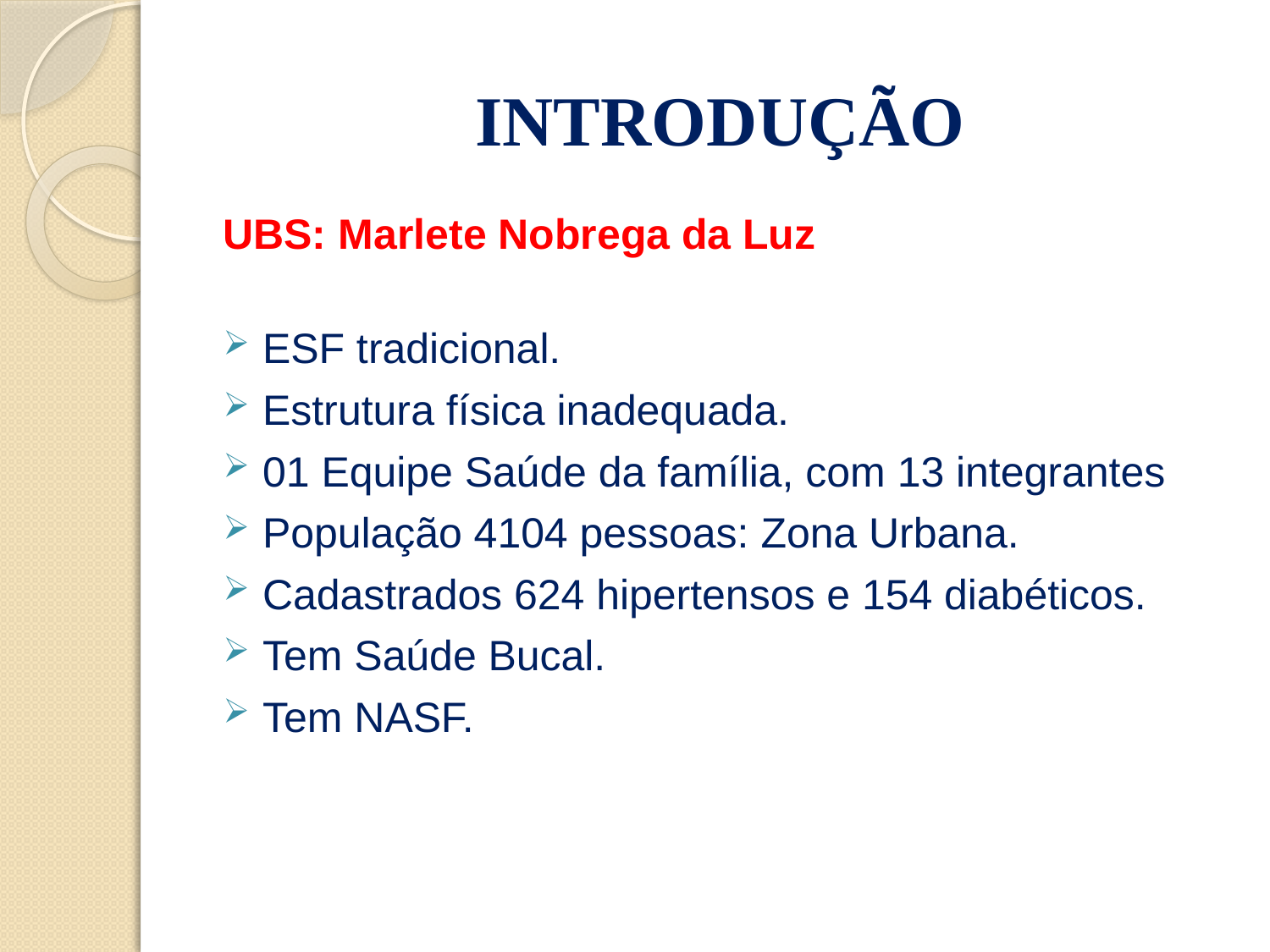

# INTRODUÇÃO
UBS: Marlete Nobrega da Luz

ESF tradicional.
Estrutura física inadequada.
01 Equipe Saúde da família, com 13 integrantes
População 4104 pessoas: Zona Urbana.
Cadastrados 624 hipertensos e 154 diabéticos.
Tem Saúde Bucal.
Tem NASF.